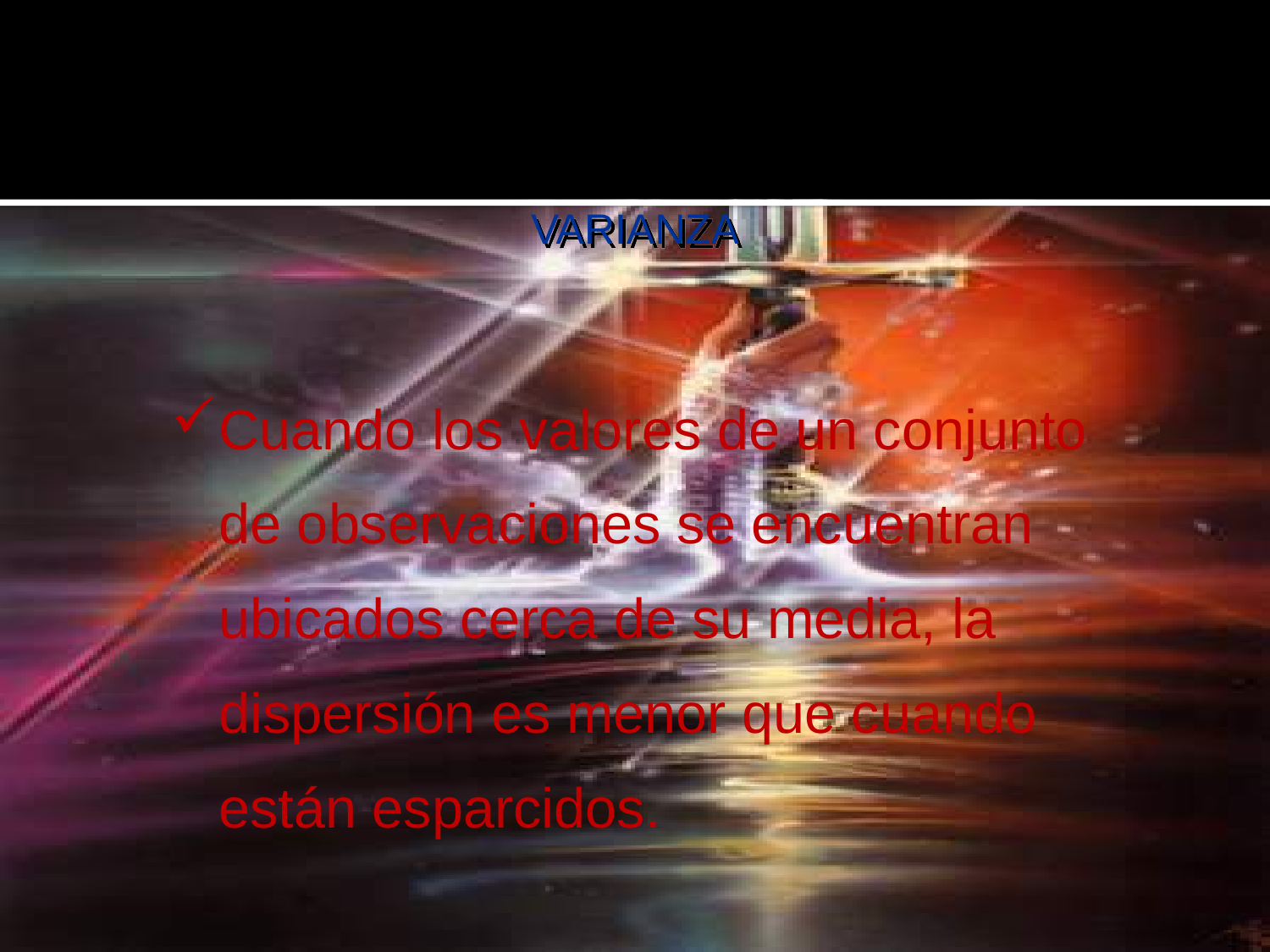

VARIANZA
Cuando los valores de un conjunto de observaciones se encuentran ubicados cerca de su media, la dispersión es menor que cuando están esparcidos.